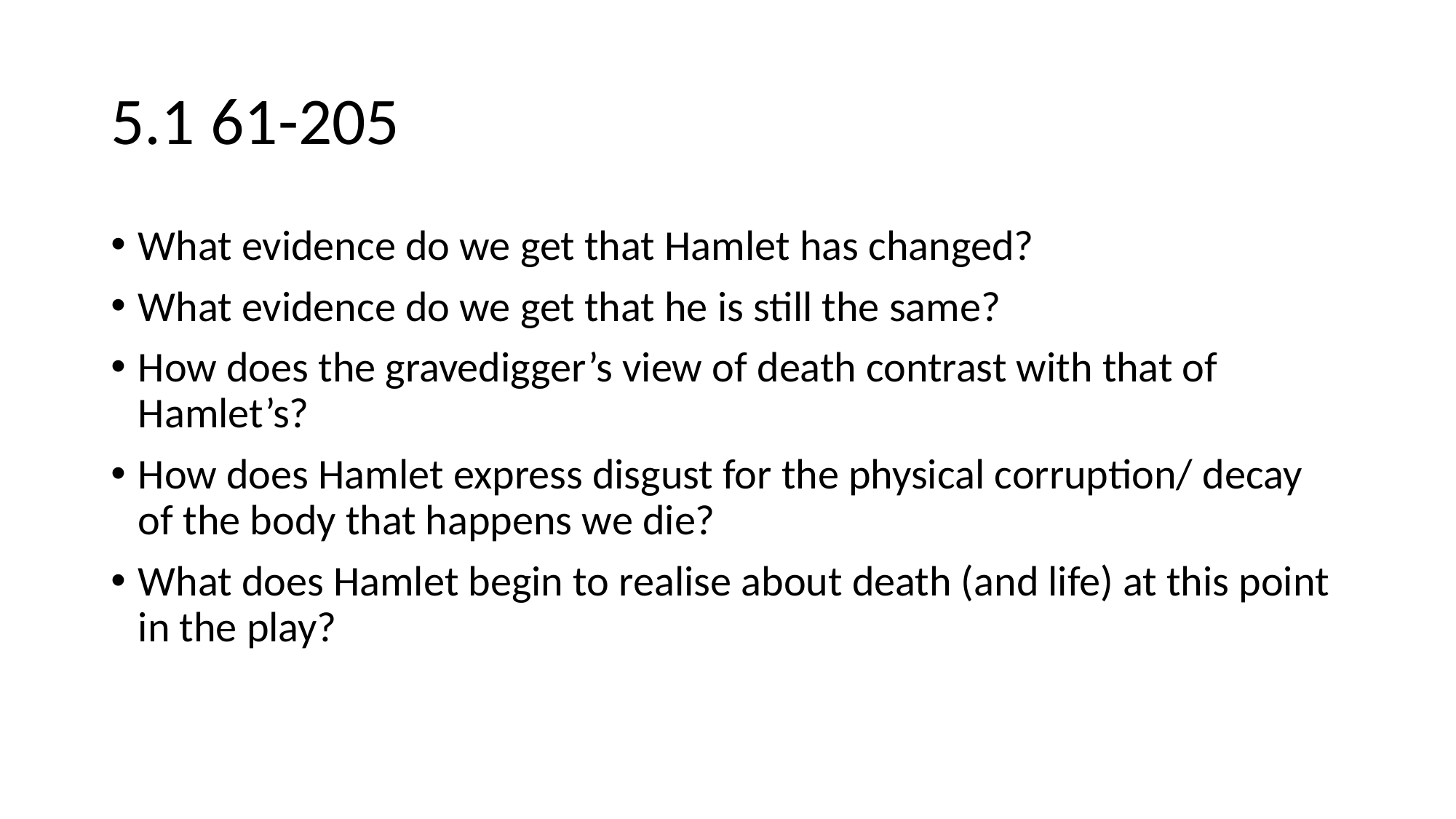

# 5.1 61-205
What evidence do we get that Hamlet has changed?
What evidence do we get that he is still the same?
How does the gravedigger’s view of death contrast with that of Hamlet’s?
How does Hamlet express disgust for the physical corruption/ decay of the body that happens we die?
What does Hamlet begin to realise about death (and life) at this point in the play?